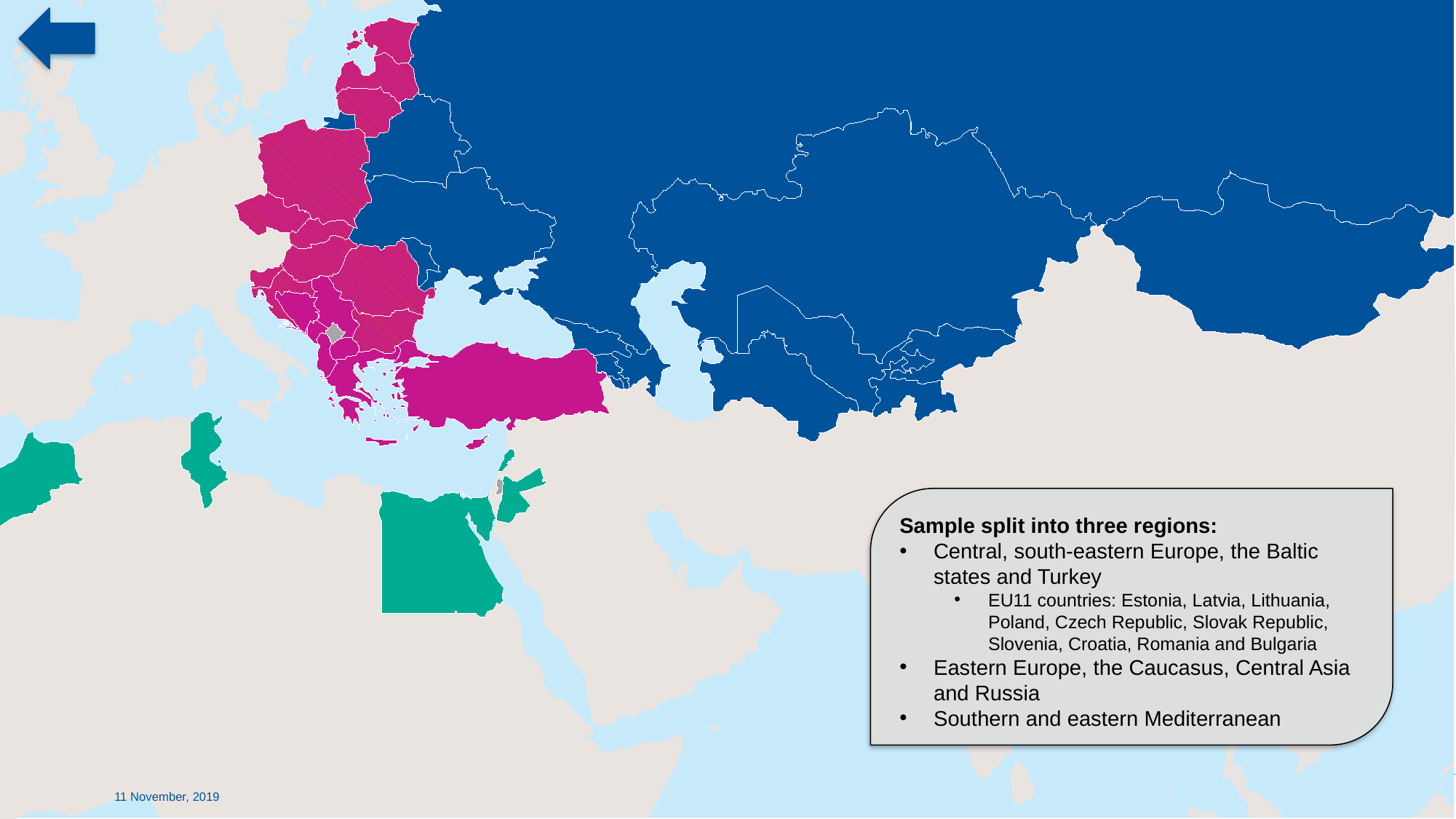

Sample split into three regions:
Central, south-eastern Europe, the Baltic states and Turkey
EU11 countries: Estonia, Latvia, Lithuania, Poland, Czech Republic, Slovak Republic, Slovenia, Croatia, Romania and Bulgaria
Eastern Europe, the Caucasus, Central Asia and Russia
Southern and eastern Mediterranean

11 November, 2019
20